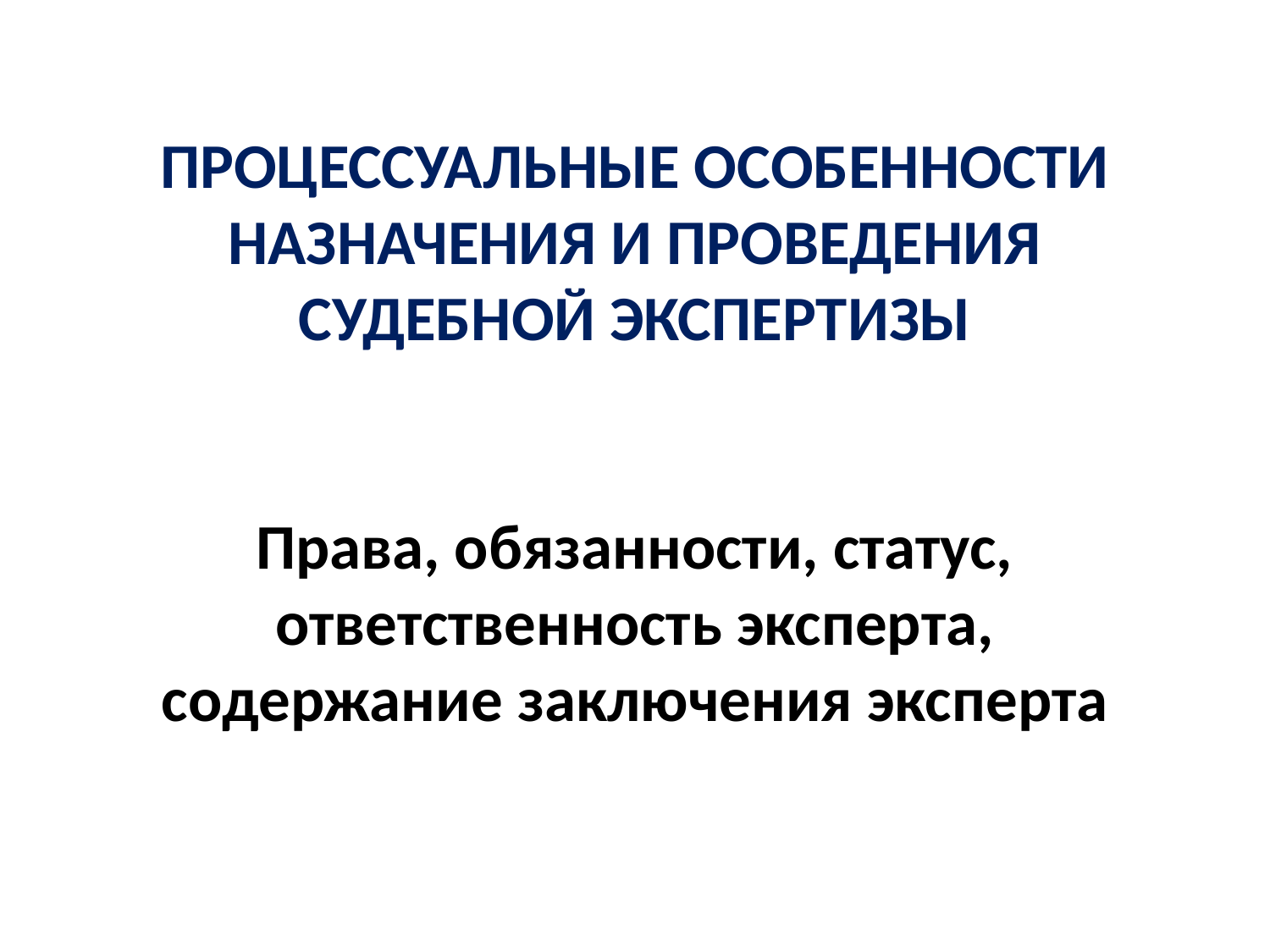

ПРОЦЕССУАЛЬНЫЕ ОСОБЕННОСТИ
НАЗНАЧЕНИЯ И ПРОВЕДЕНИЯ СУДЕБНОЙ ЭКСПЕРТИЗЫ

Права, обязанности, статус, ответственность эксперта, содержание заключения эксперта